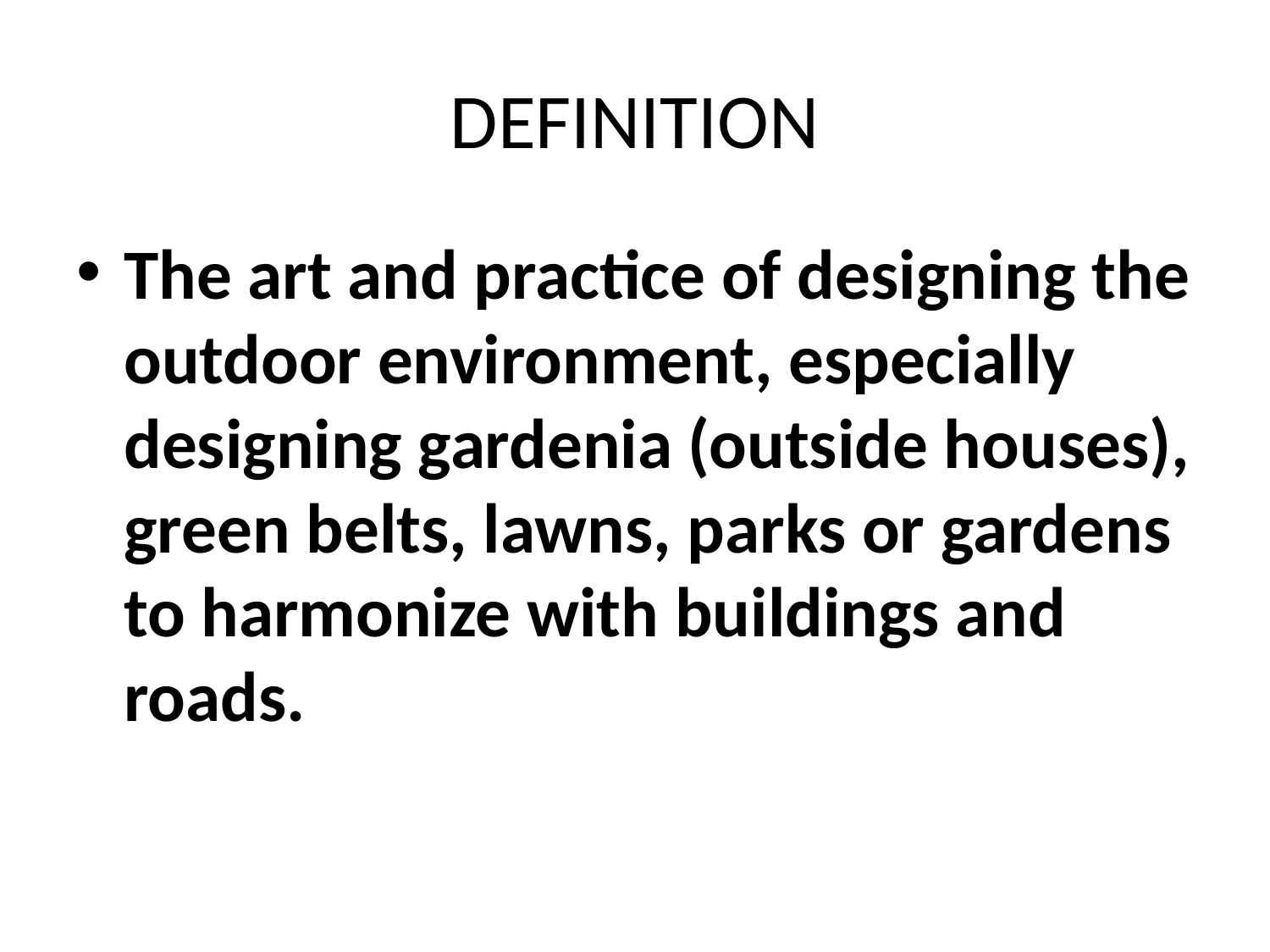

# DEFINITION
The art and practice of designing the outdoor environment, especially designing gardenia (outside houses), green belts, lawns, parks or gardens to harmonize with buildings and roads.